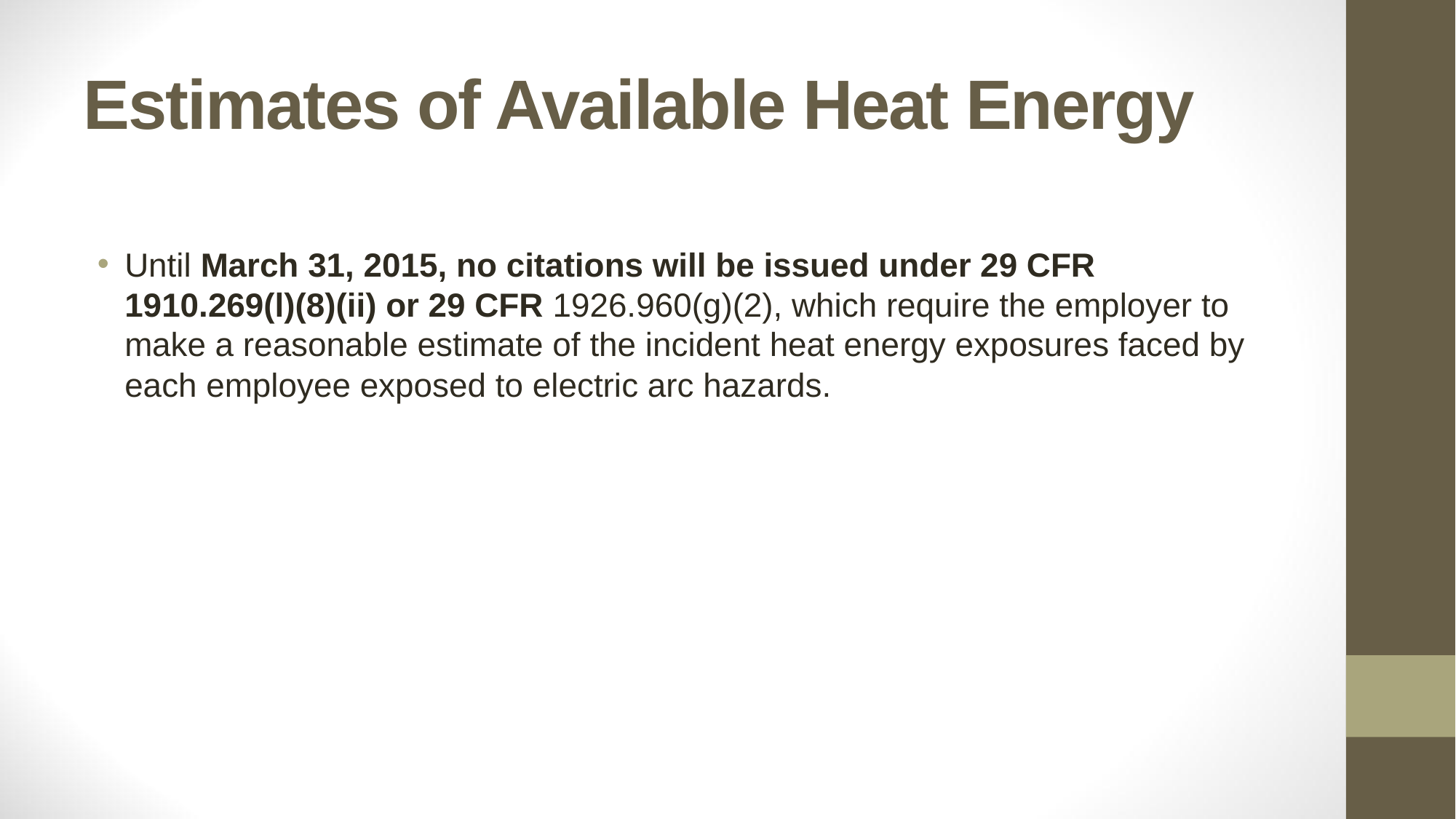

# Estimates of Available Heat Energy

Until March 31, 2015, no citations will be issued under 29 CFR 1910.269(l)(8)(ii) or 29 CFR 1926.960(g)(2), which require the employer to make a reasonable estimate of the incident heat energy exposures faced by each employee exposed to electric arc hazards.